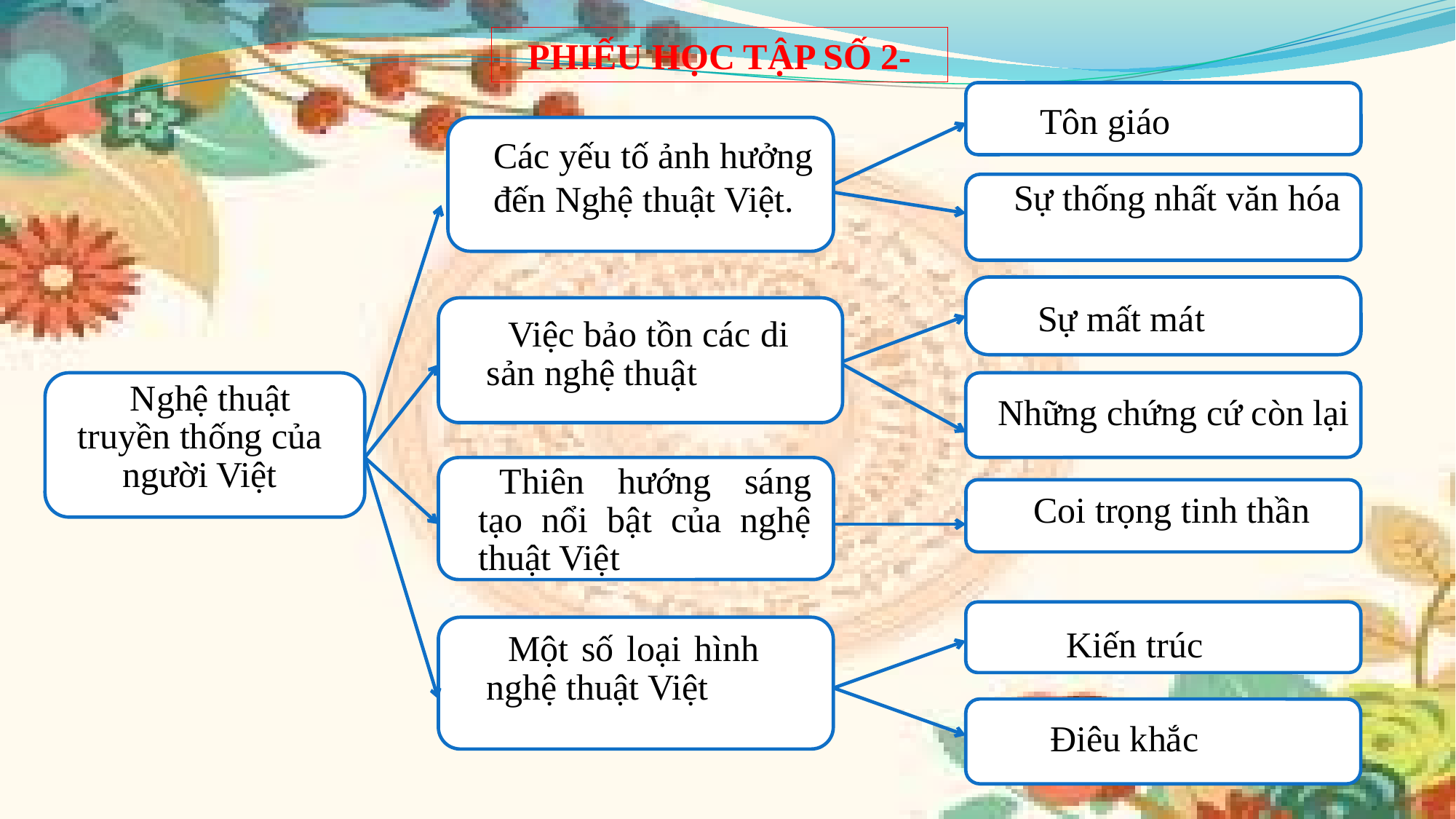

PHIẾU HỌC TẬP SỐ 2-

Tôn giáo

Các yếu tố ảnh hưởng đến Nghệ thuật Việt.
Sự thống nhất văn hóa
Sự mất mát
Việc bảo tồn các di sản nghệ thuật
Nghệ thuật truyền thống của người Việt
Những chứng cứ còn lại
Thiên hướng sáng tạo nổi bật của nghệ thuật Việt
Coi trọng tinh thần
Kiến trúc
Một số loại hình nghệ thuật Việt
Điêu khắc